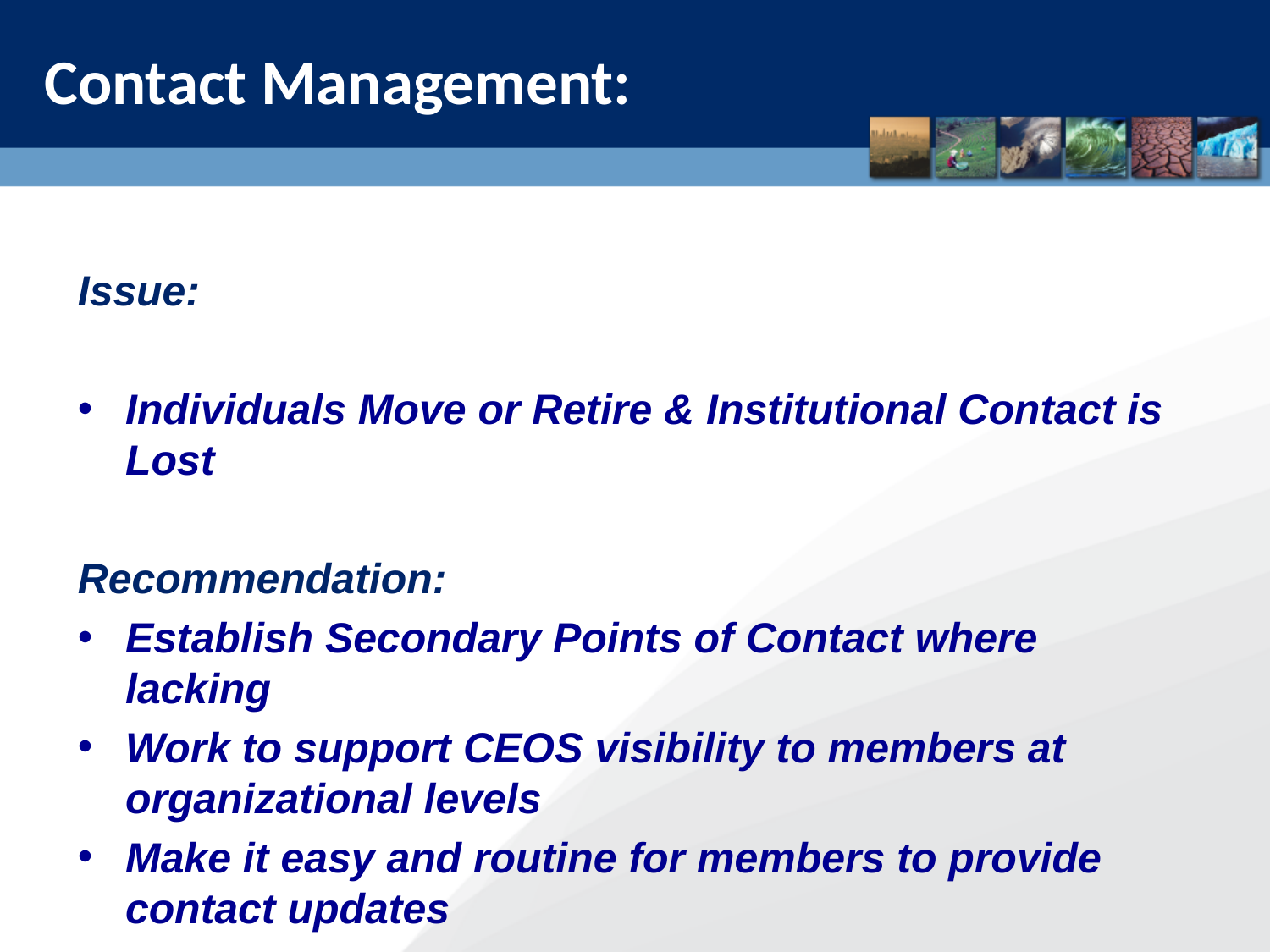

# Contact Management:
Issue:

Individuals Move or Retire & Institutional Contact is Lost

Recommendation:
Establish Secondary Points of Contact where lacking
Work to support CEOS visibility to members at organizational levels
Make it easy and routine for members to provide contact updates